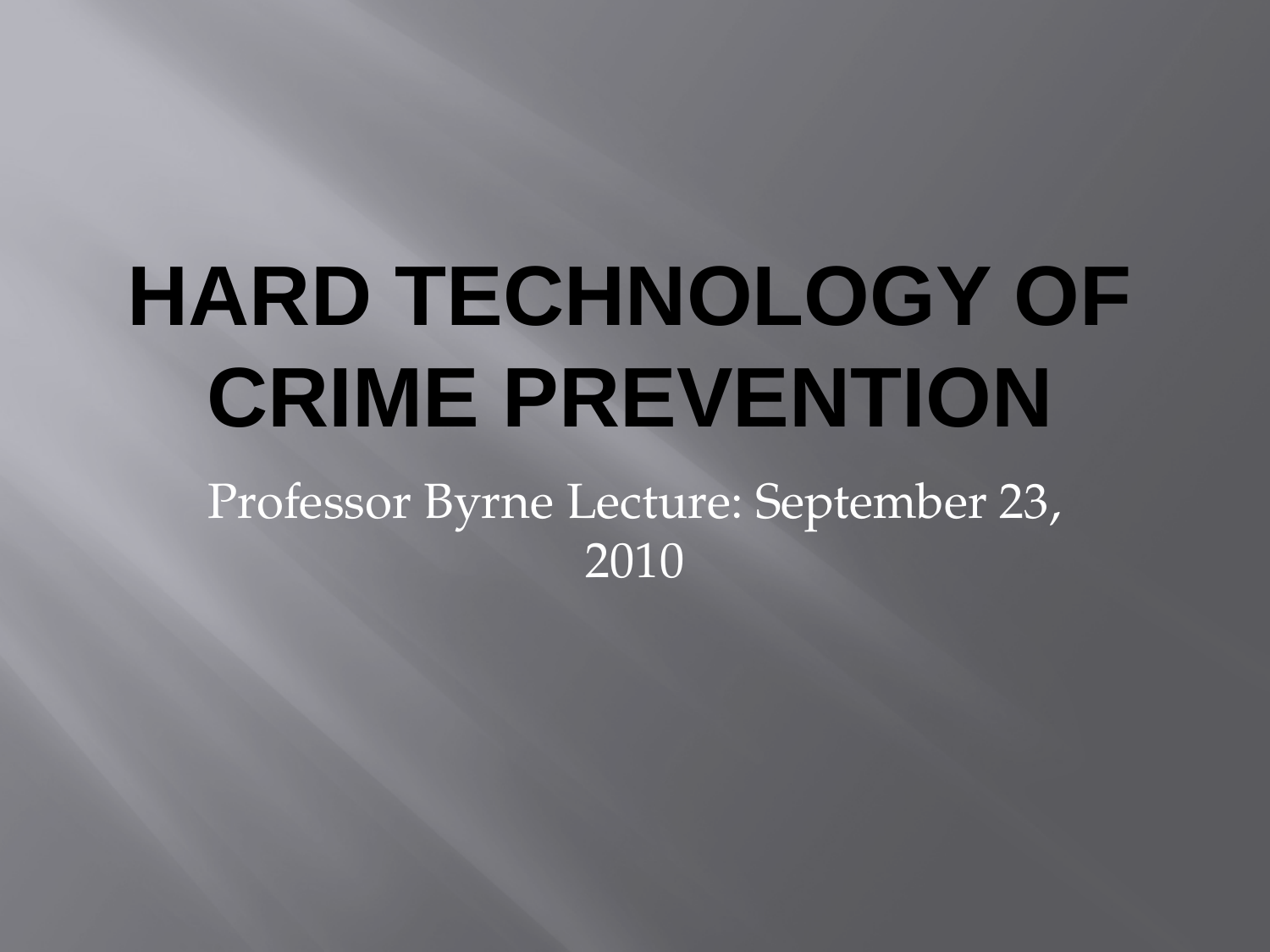

# Hard Technology of Crime Prevention
Professor Byrne Lecture: September 23, 2010